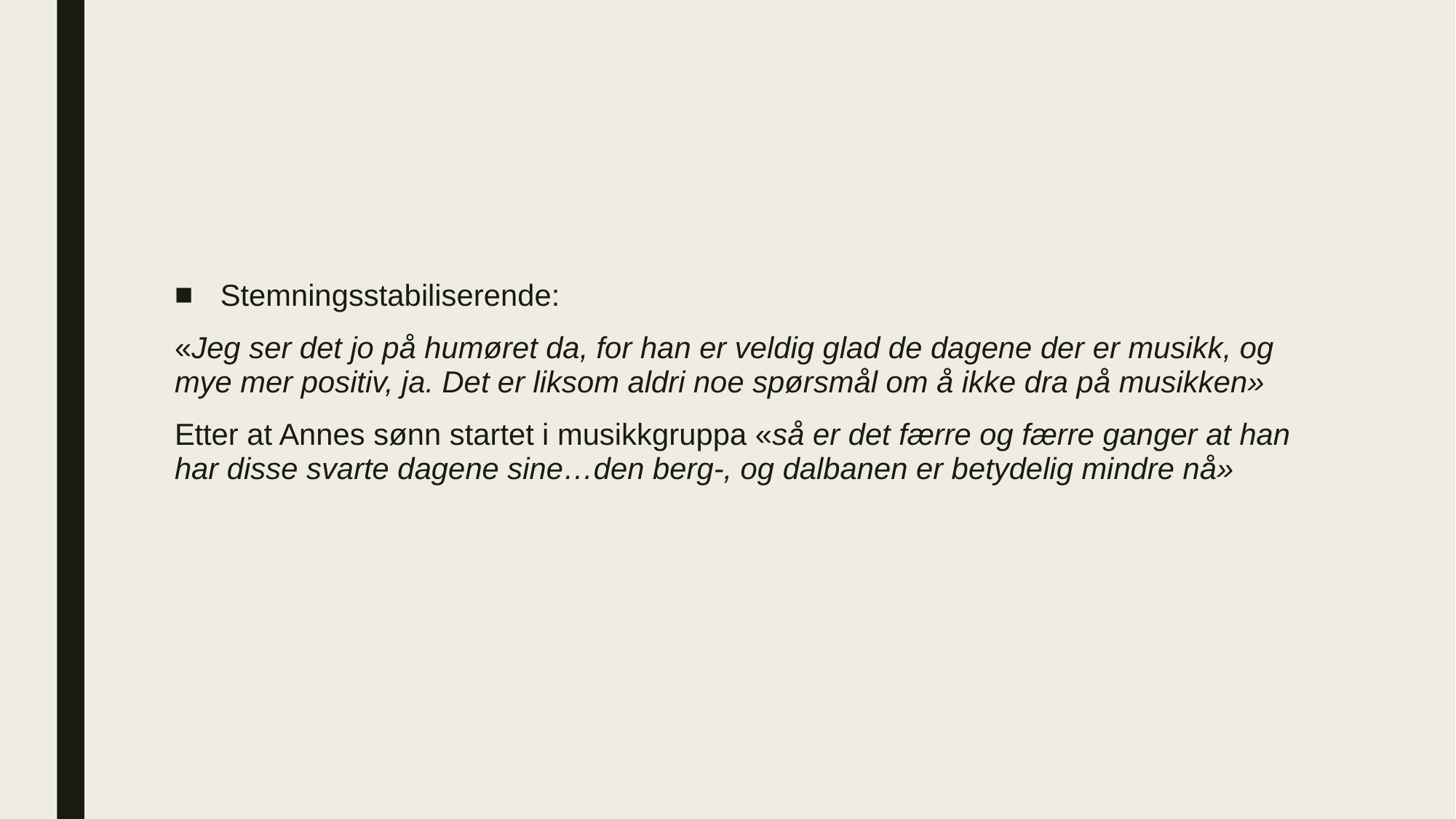

#
Stemningsstabiliserende:
«Jeg ser det jo på humøret da, for han er veldig glad de dagene der er musikk, og mye mer positiv, ja. Det er liksom aldri noe spørsmål om å ikke dra på musikken»
Etter at Annes sønn startet i musikkgruppa «så er det færre og færre ganger at han har disse svarte dagene sine…den berg-, og dalbanen er betydelig mindre nå»